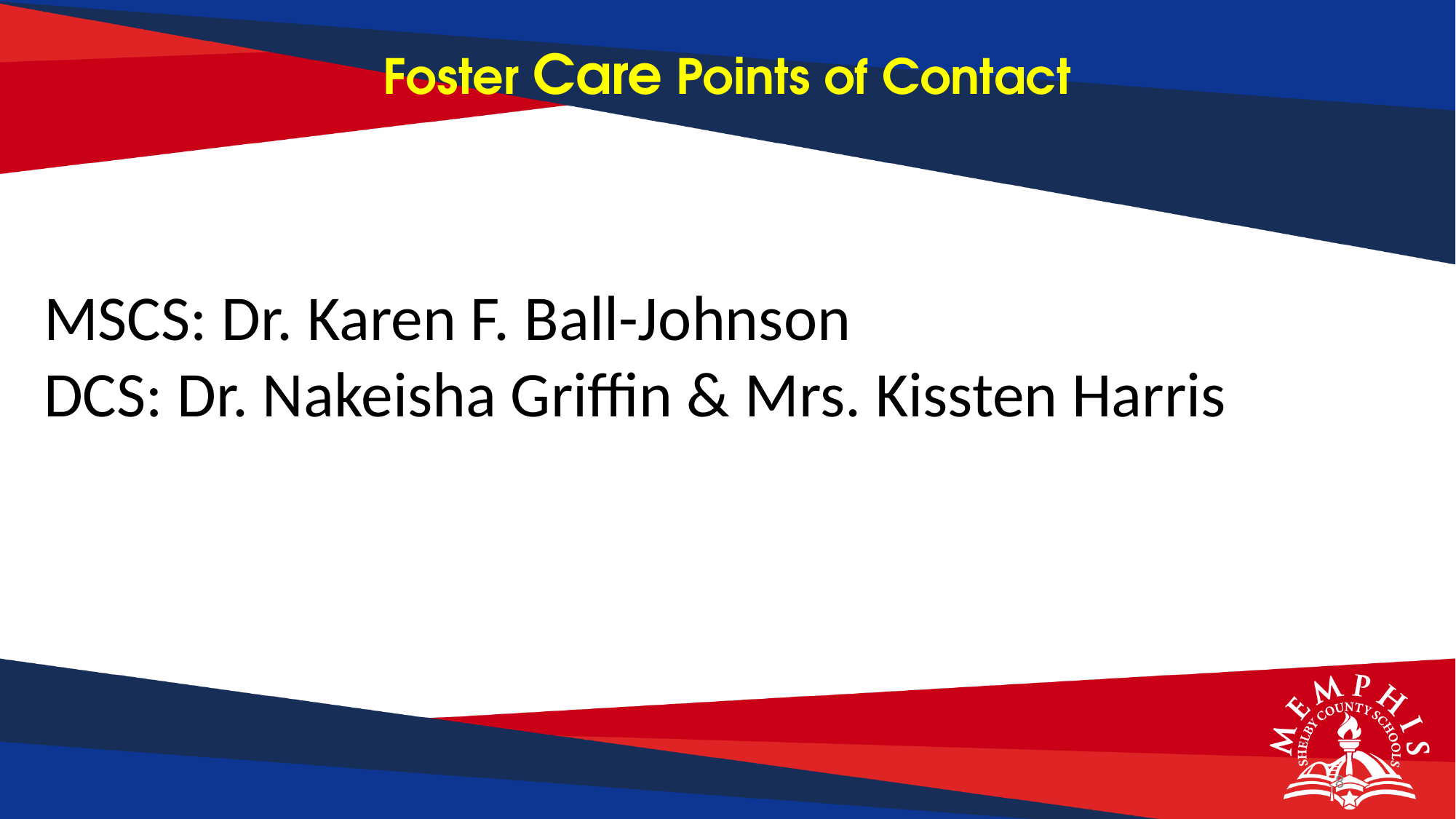

Foster Care Points of Contact
MSCS: Dr. Karen F. Ball-Johnson
DCS: Dr. Nakeisha Griffin & Mrs. Kissten Harris
8